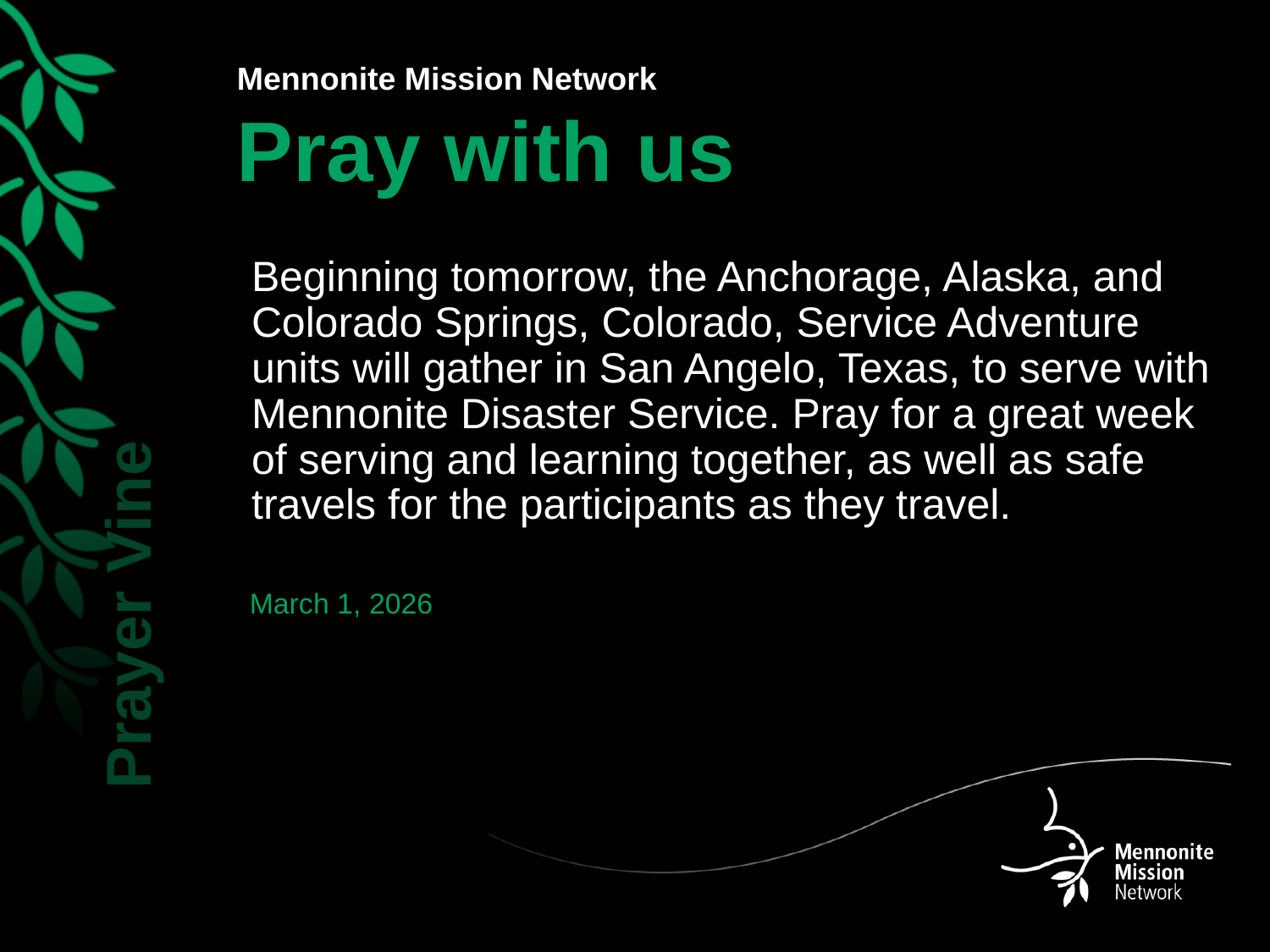

Beginning tomorrow, the Anchorage, Alaska, and Colorado Springs, Colorado, Service Adventure units will gather in San Angelo, Texas, to serve with Mennonite Disaster Service. Pray for a great week of serving and learning together, as well as safe travels for the participants as they travel.
March 1, 2026